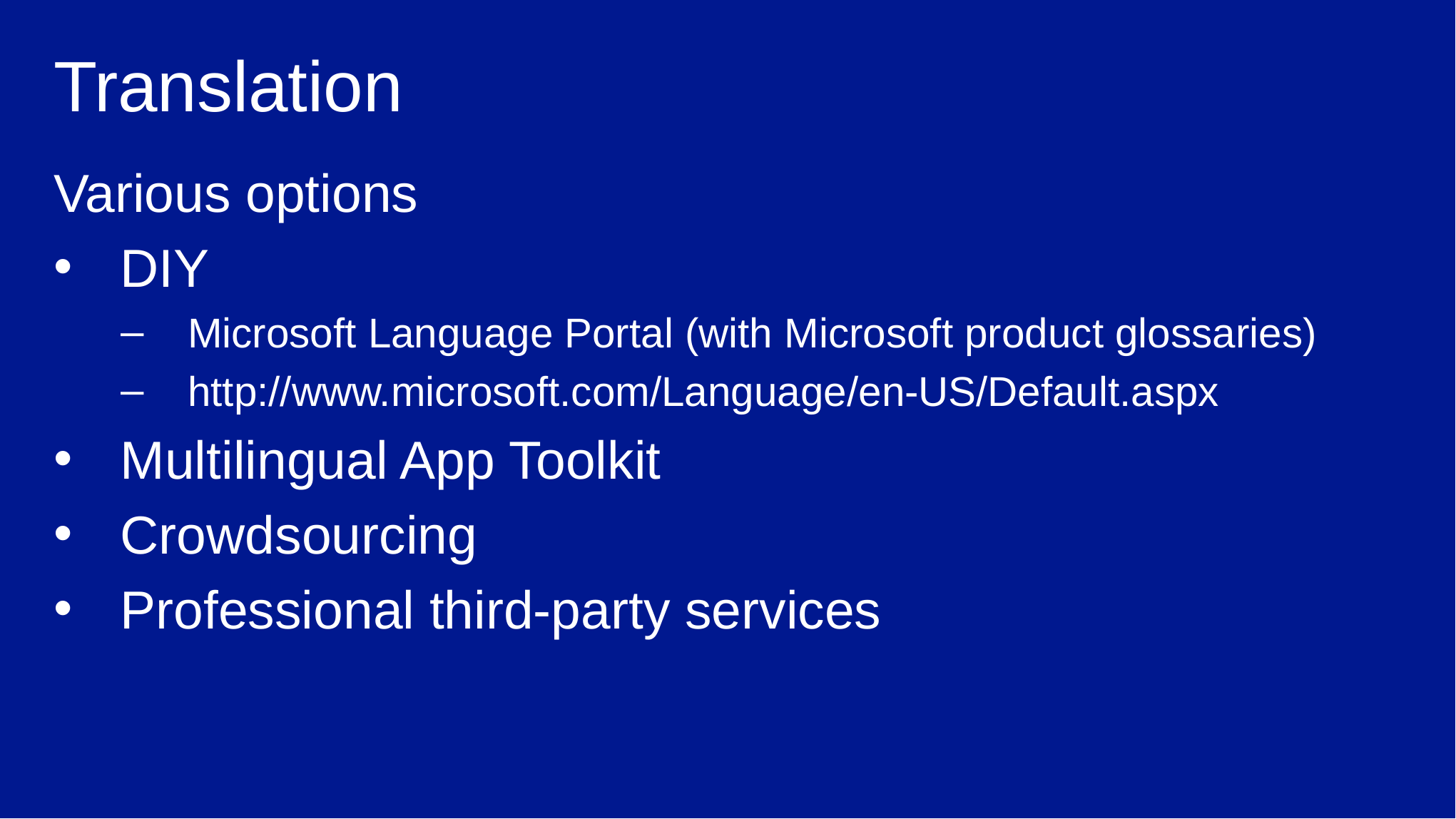

# Translation
Various options
DIY
Microsoft Language Portal (with Microsoft product glossaries)
http://www.microsoft.com/Language/en-US/Default.aspx
Multilingual App Toolkit
Crowdsourcing
Professional third-party services